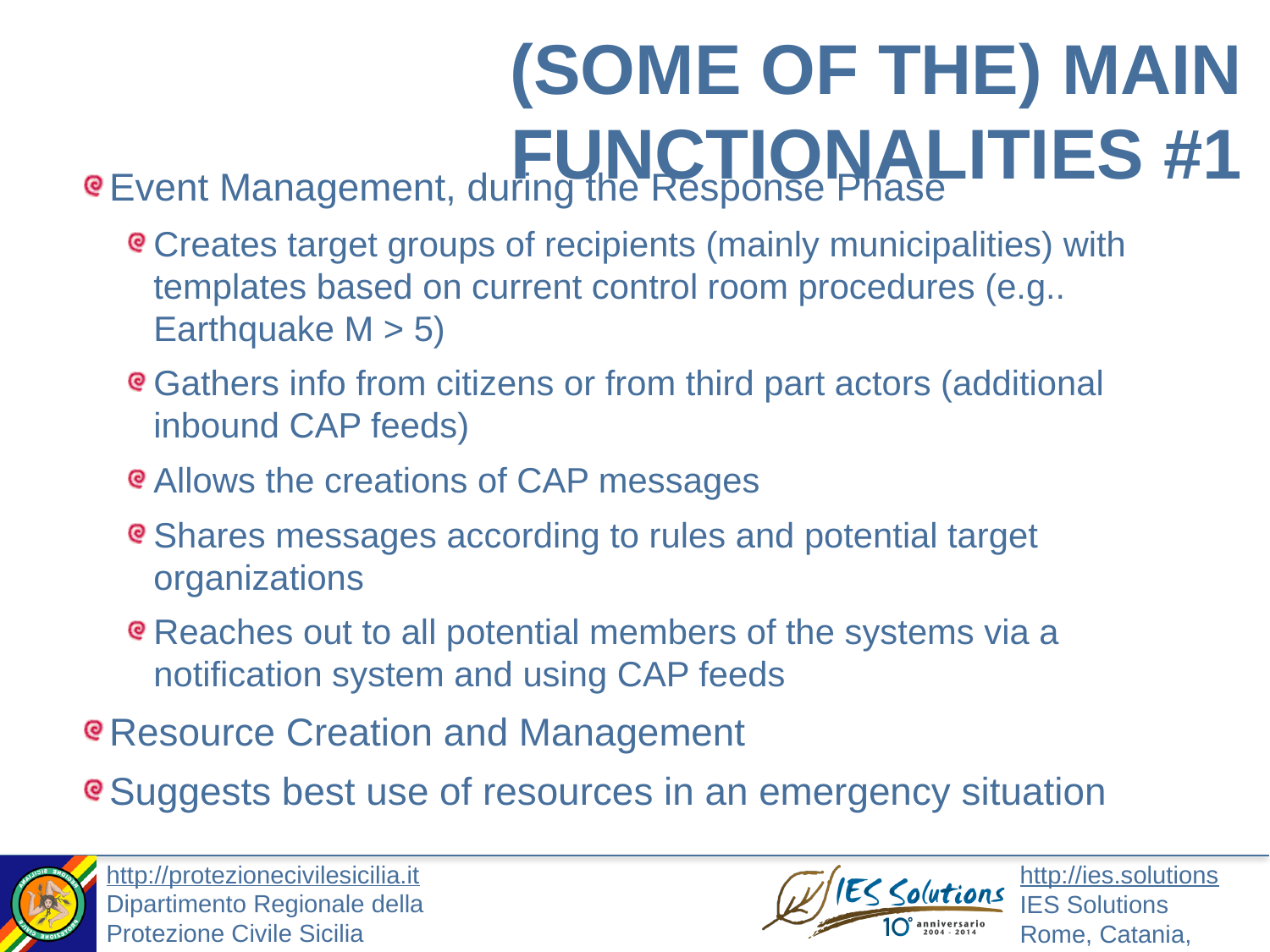

# (Some of the) Main Functionalities #1
Event Management, during the Response Phase
Creates target groups of recipients (mainly municipalities) with templates based on current control room procedures (e.g.. Earthquake M > 5)
Gathers info from citizens or from third part actors (additional inbound CAP feeds)
Allows the creations of CAP messages
Shares messages according to rules and potential target organizations
Reaches out to all potential members of the systems via a notification system and using CAP feeds
Resource Creation and Management
Suggests best use of resources in an emergency situation